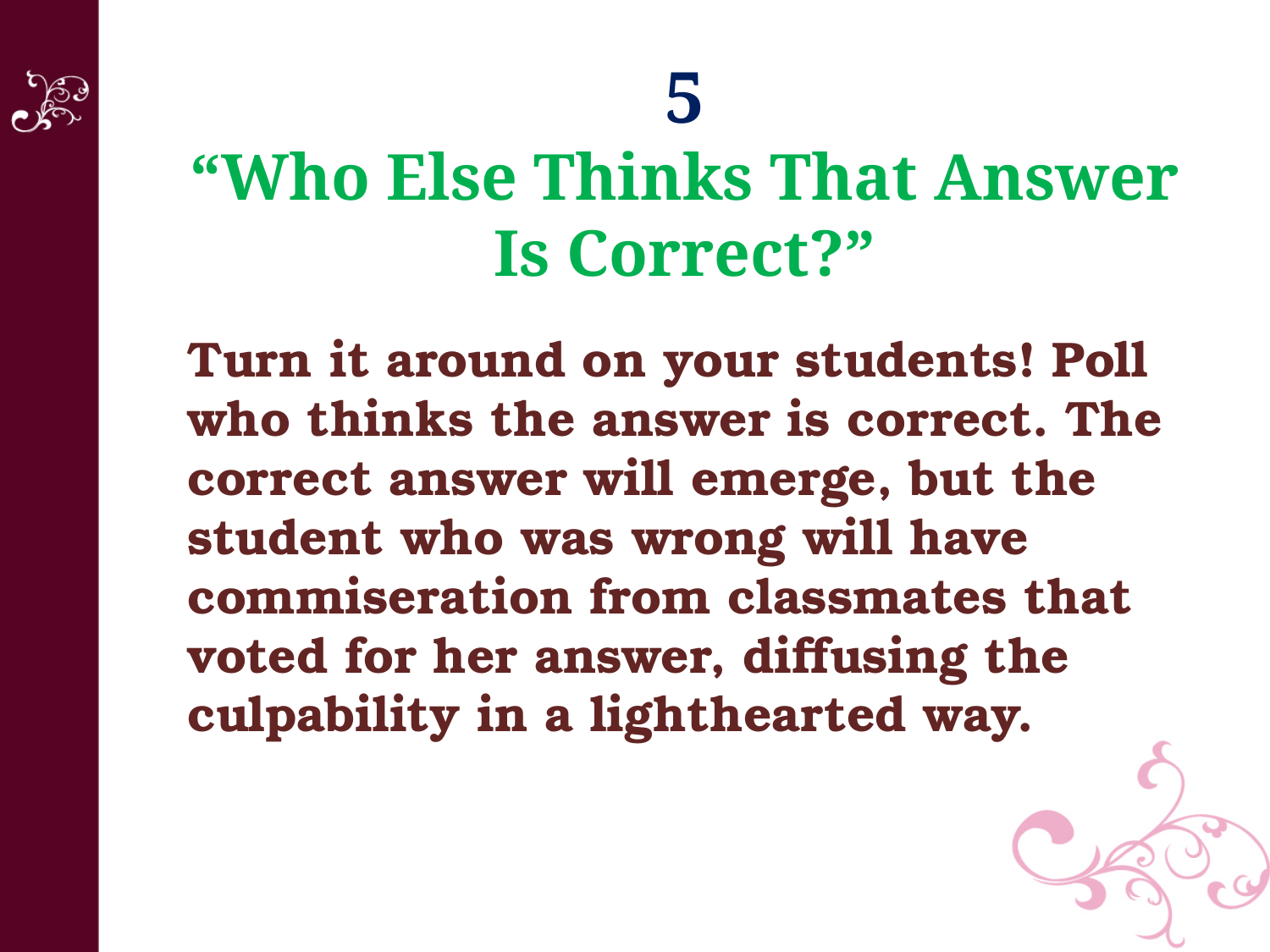

5
“Who Else Thinks That Answer Is Correct?”

Turn it around on your students! Poll who thinks the answer is correct. The correct answer will emerge, but the student who was wrong will have commiseration from classmates that voted for her answer, diffusing the culpability in a lighthearted way.